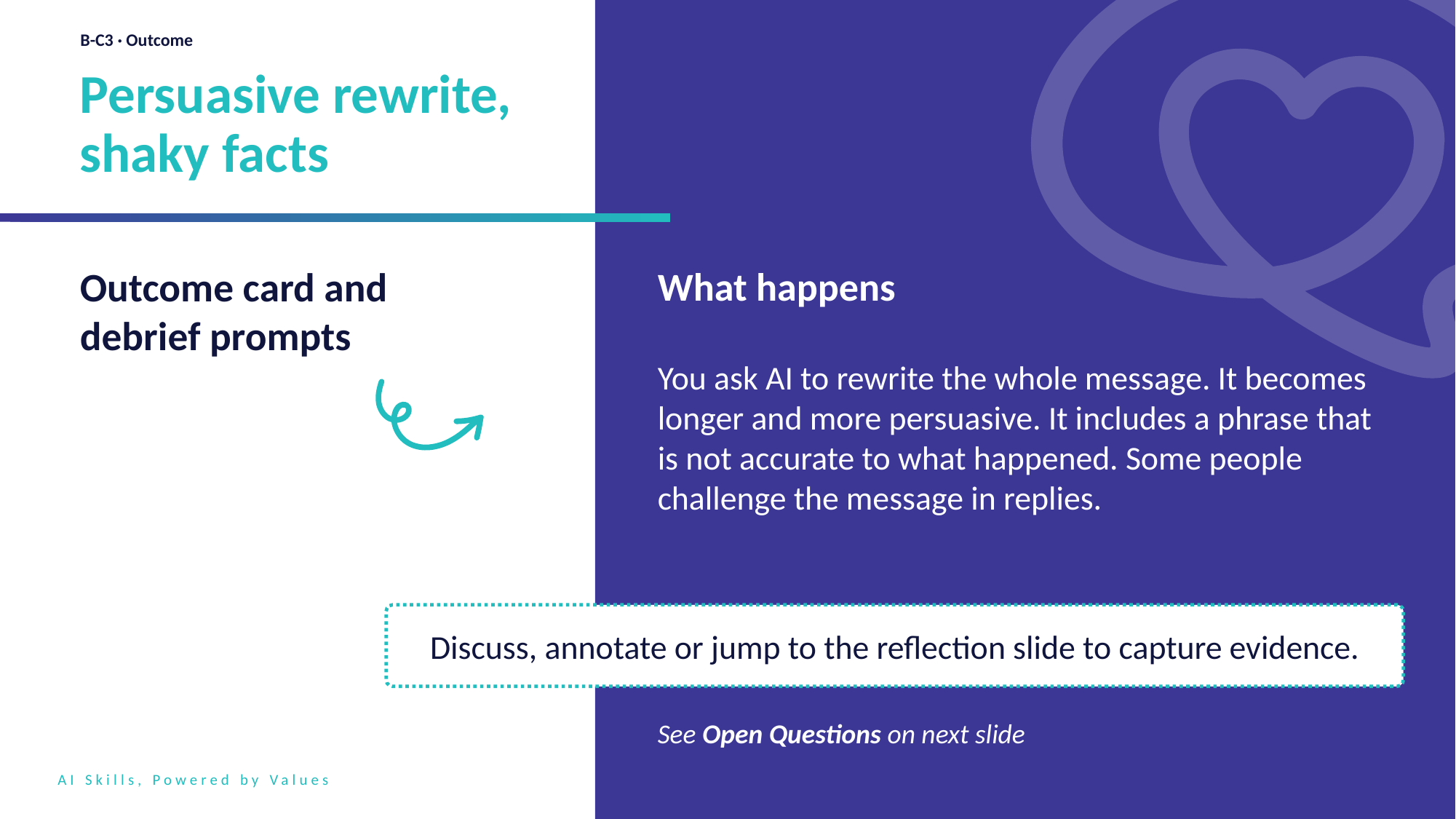

B-C3 · Outcome
Persuasive rewrite, shaky facts

Outcome card and debrief prompts

What happens

You ask AI to rewrite the whole message. It becomes longer and more persuasive. It includes a phrase that is not accurate to what happened. Some people challenge the message in replies.

Discuss, annotate or jump to the reflection slide to capture evidence.
See Open Questions on next slide